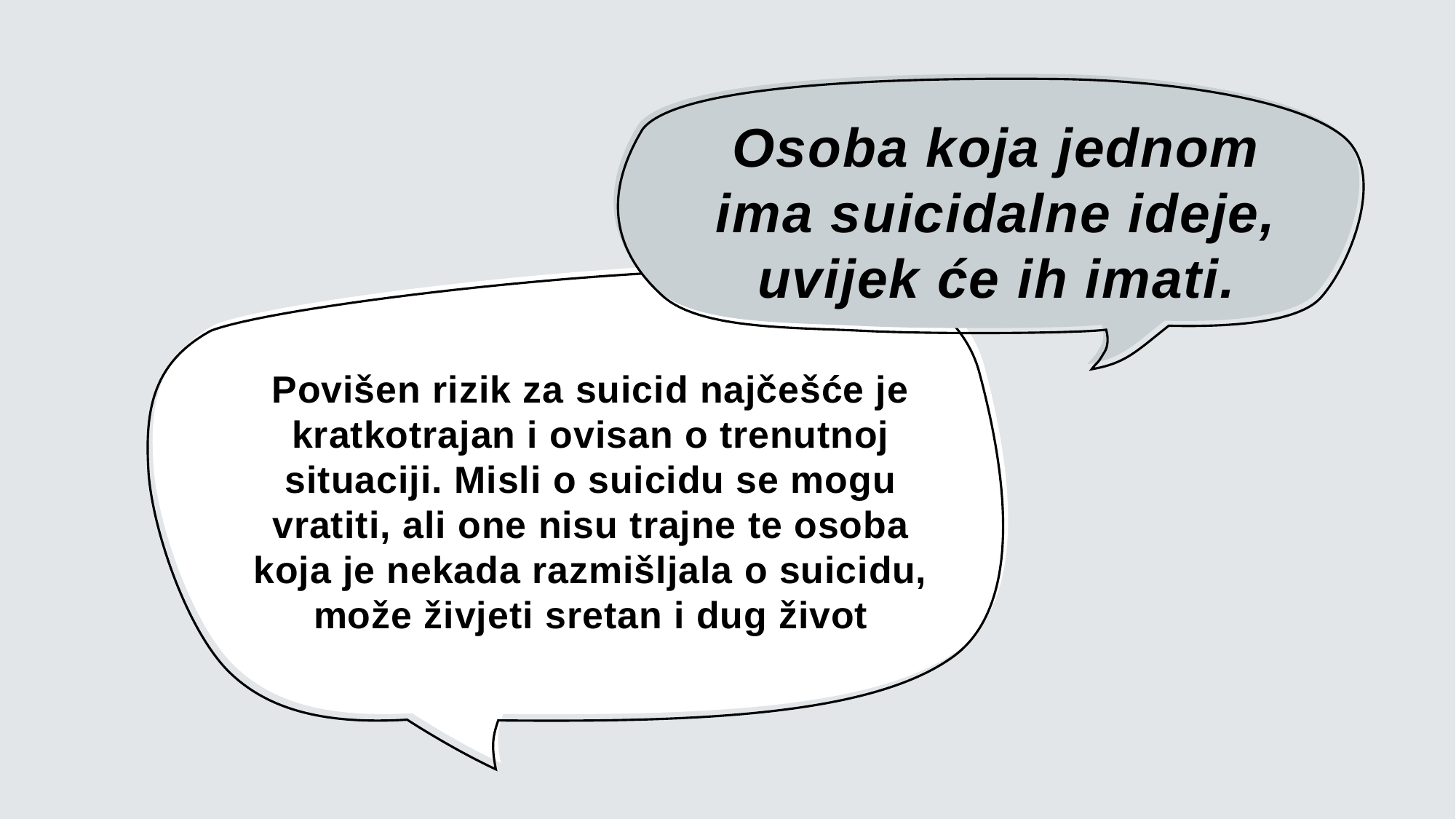

# Osoba koja jednom ima suicidalne ideje, uvijek će ih imati.

Povišen rizik za suicid najčešće je kratkotrajan i ovisan o trenutnoj situaciji. Misli o suicidu se mogu vratiti, ali one nisu trajne te osoba koja je nekada razmišljala o suicidu, može živjeti sretan i dug život